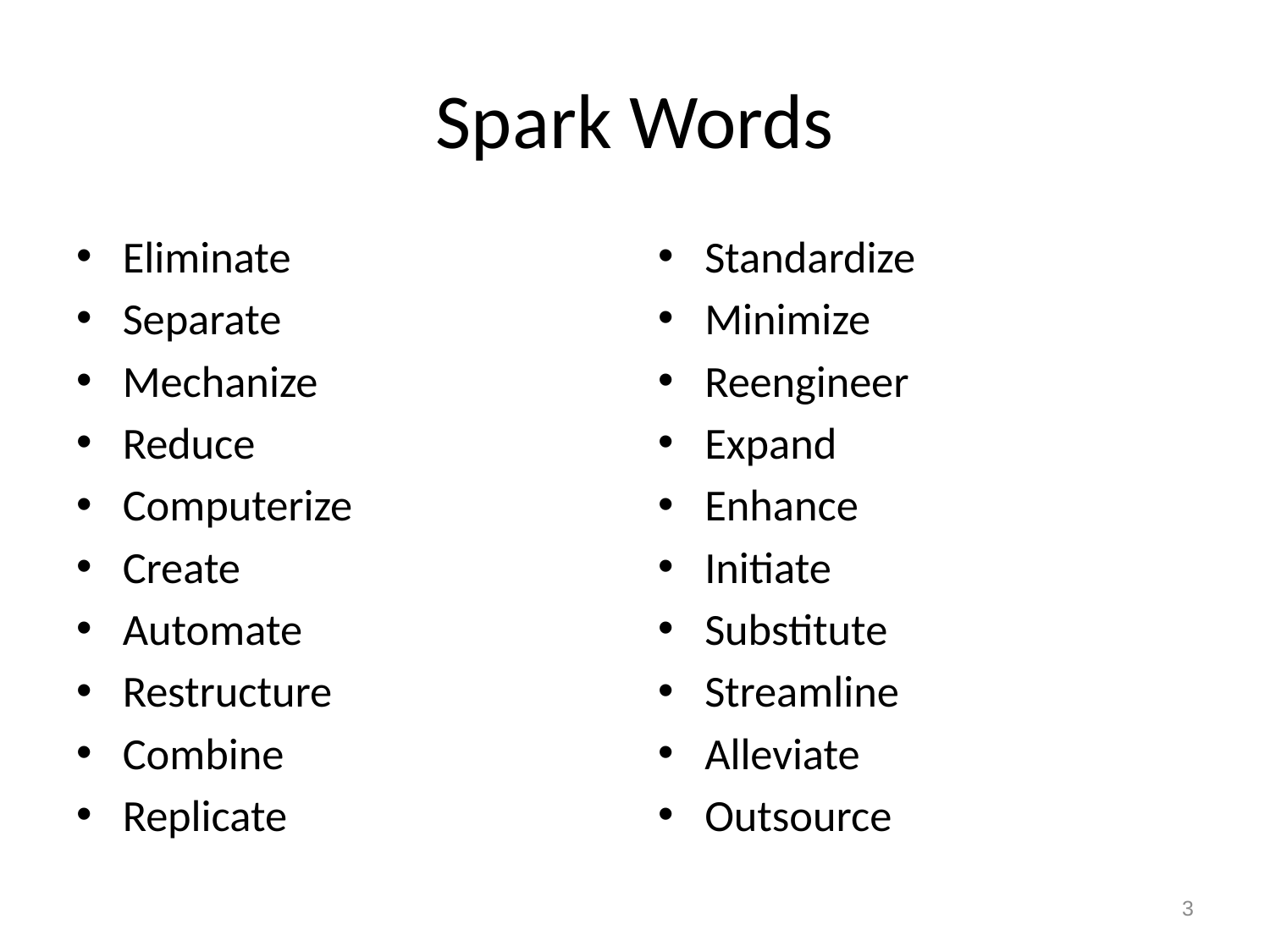

# Spark Words
Eliminate
Separate
Mechanize
Reduce
Computerize
Create
Automate
Restructure
Combine
Replicate
Standardize
Minimize
Reengineer
Expand
Enhance
Initiate
Substitute
Streamline
Alleviate
Outsource
3